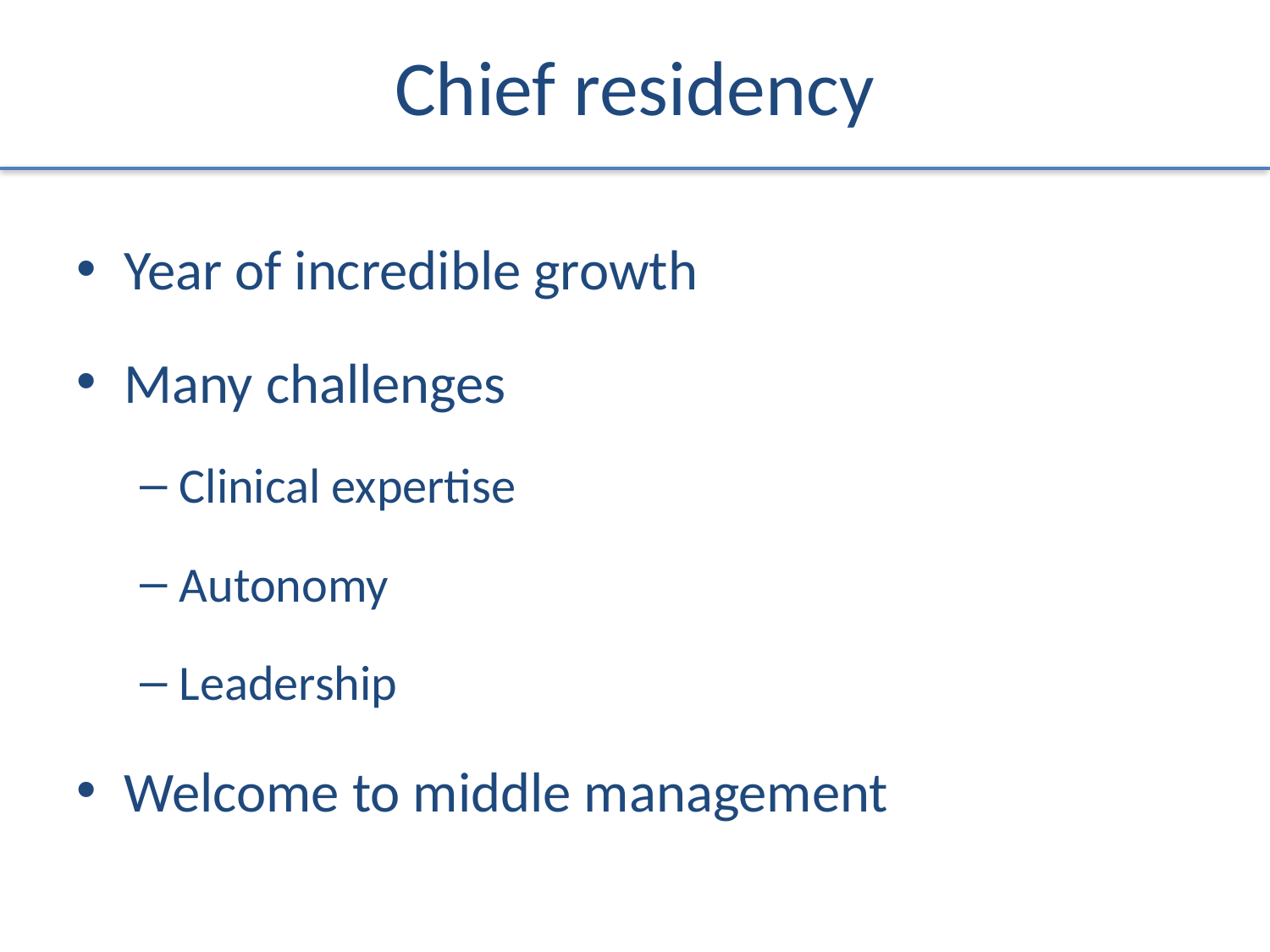

# Chief residency
Year of incredible growth
Many challenges
Clinical expertise
Autonomy
Leadership
Welcome to middle management